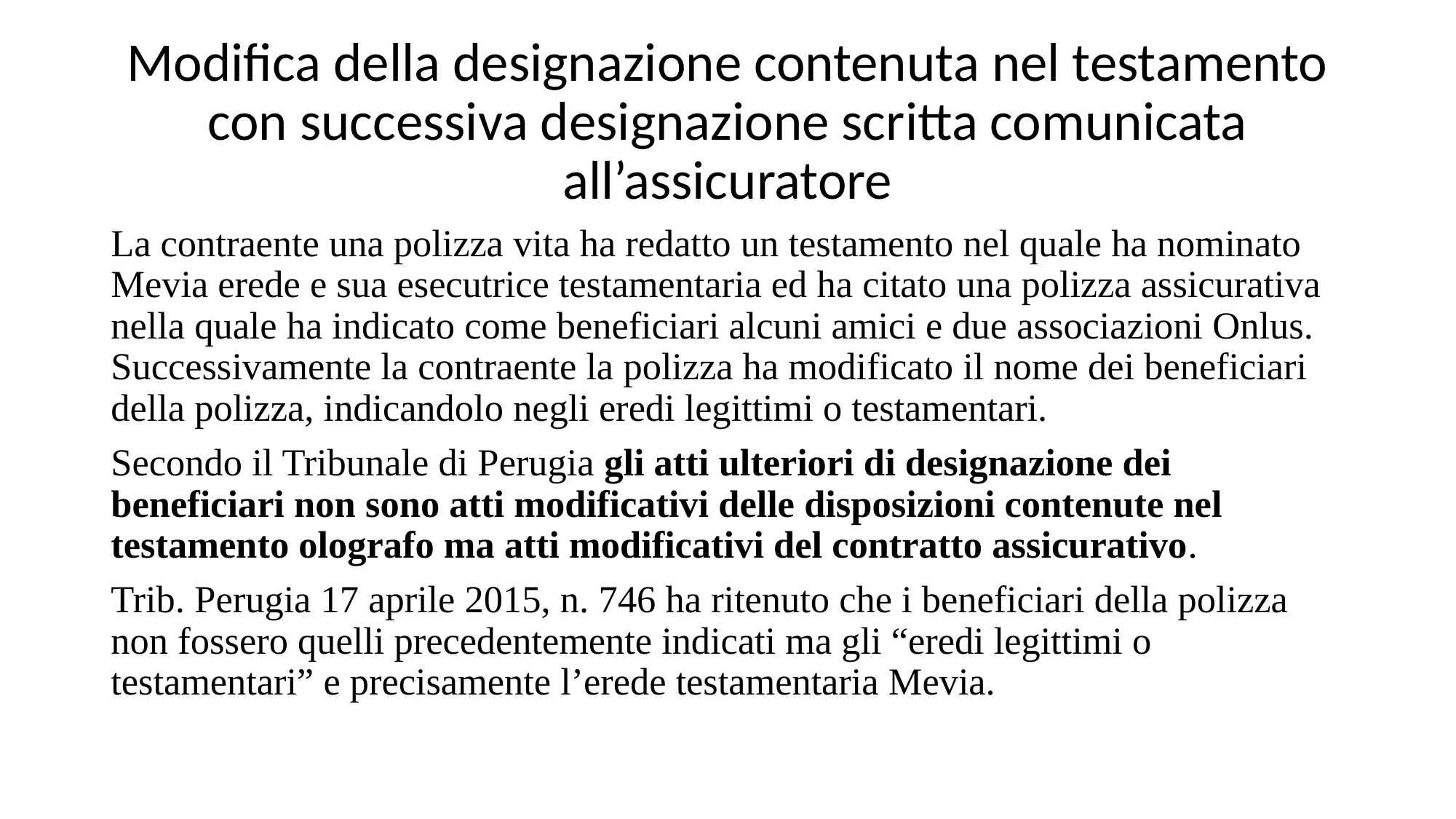

# Modifica della designazione contenuta nel testamento con successiva designazione scritta comunicata all’assicuratore
La contraente una polizza vita ha redatto un testamento nel quale ha nominato Mevia erede e sua esecutrice testamentaria ed ha citato una polizza assicurativa nella quale ha indicato come beneficiari alcuni amici e due associazioni Onlus. Successivamente la contraente la polizza ha modificato il nome dei beneficiari della polizza, indicandolo negli eredi legittimi o testamentari.
Secondo il Tribunale di Perugia gli atti ulteriori di designazione dei beneficiari non sono atti modificativi delle disposizioni contenute nel testamento olografo ma atti modificativi del contratto assicurativo.
Trib. Perugia 17 aprile 2015, n. 746 ha ritenuto che i beneficiari della polizza non fossero quelli precedentemente indicati ma gli “eredi legittimi o testamentari” e precisamente l’erede testamentaria Mevia.